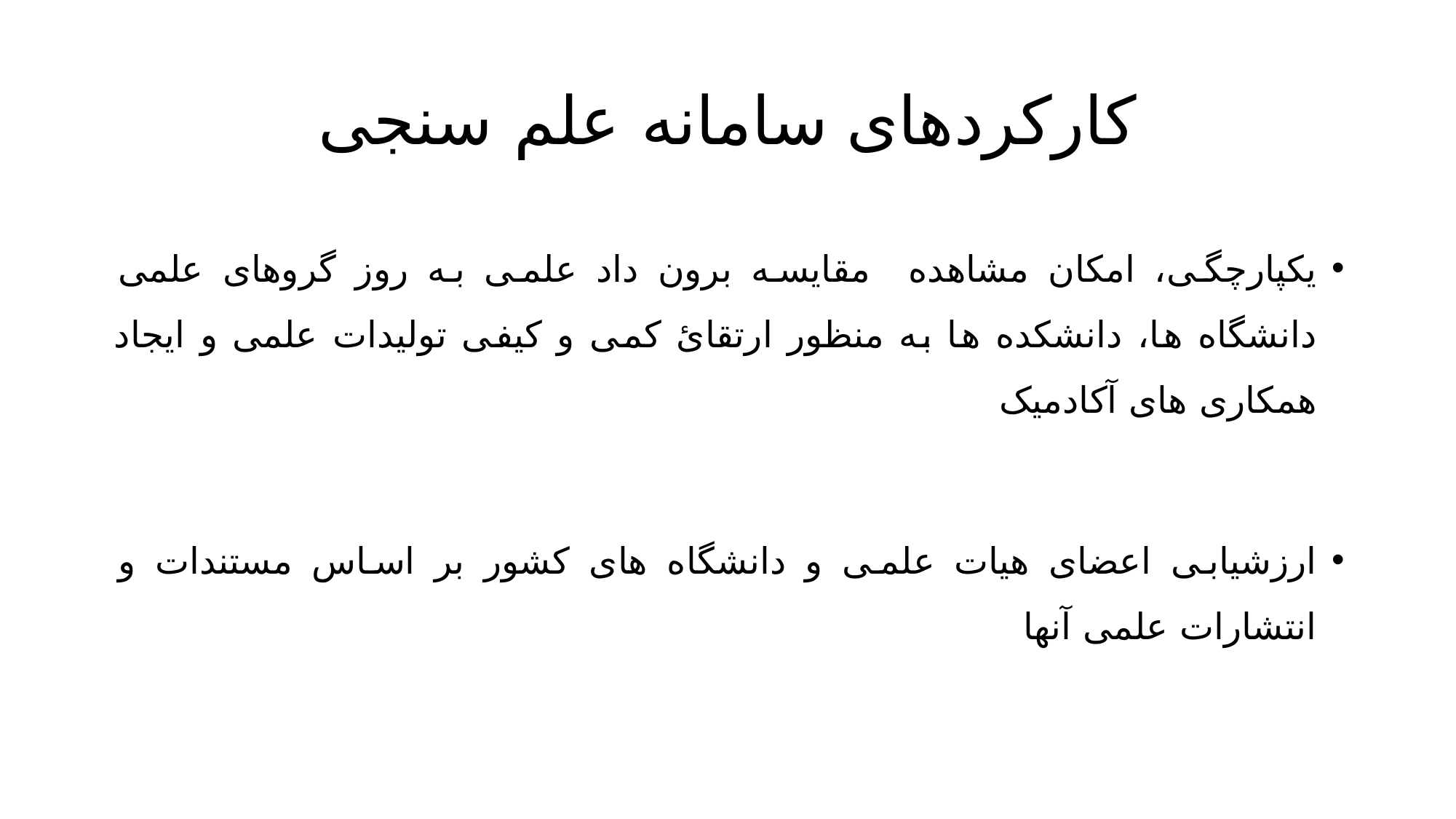

# کارکردهای سامانه علم سنجی
یکپارچگی، امکان مشاهده  مقایسه برون داد علمی به روز گروهای علمی دانشگاه ها، دانشکده ها به منظور ارتقائ کمی و کیفی تولیدات علمی و ایجاد همکاری های آکادمیک

ارزشیابی اعضای هیات علمی و دانشگاه های کشور بر اساس مستندات و انتشارات علمی آنها